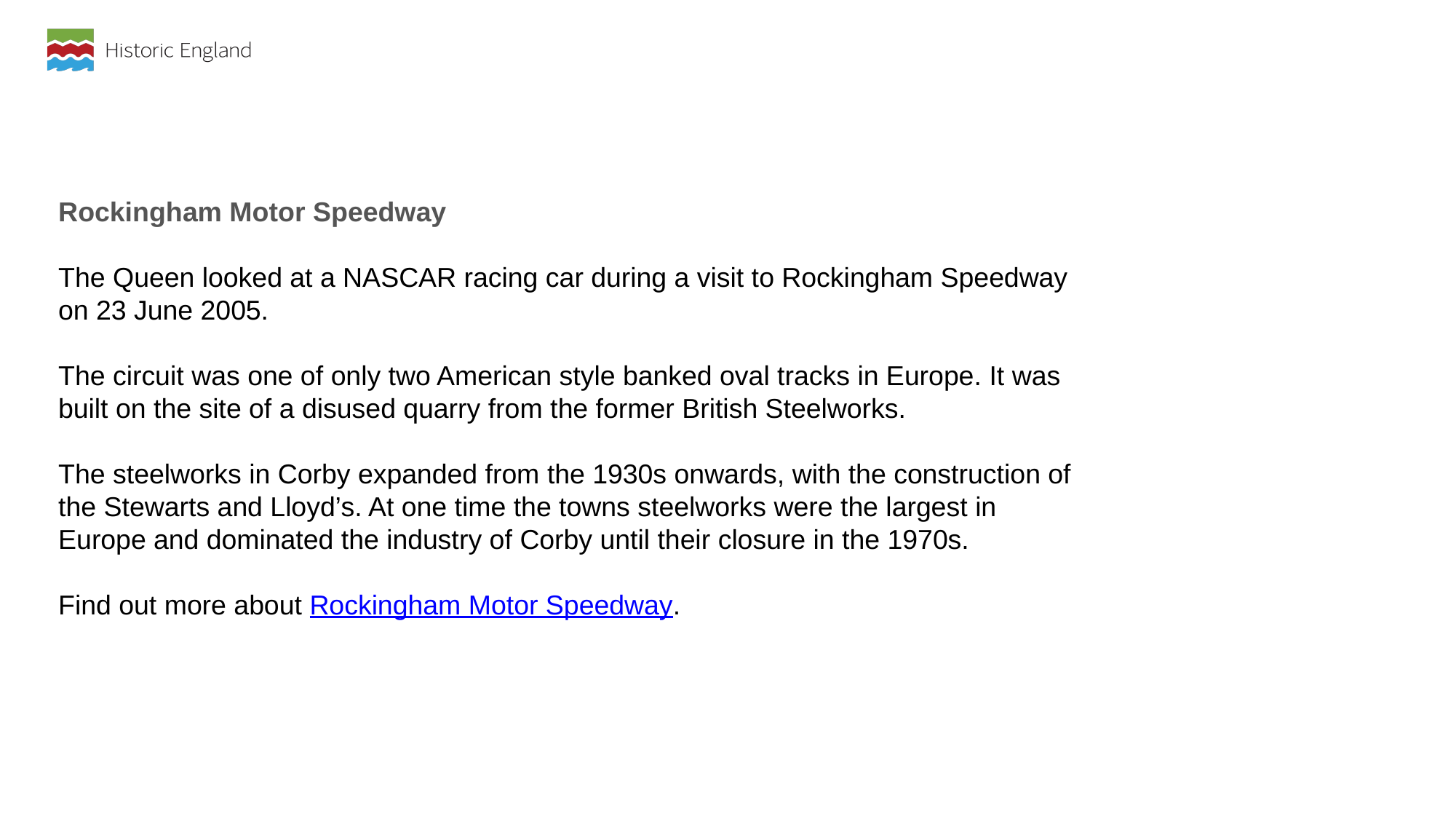

Rockingham Motor Speedway

The Queen looked at a NASCAR racing car during a visit to Rockingham Speedway on 23 June 2005.

The circuit was one of only two American style banked oval tracks in Europe. It was built on the site of a disused quarry from the former British Steelworks.

The steelworks in Corby expanded from the 1930s onwards, with the construction of the Stewarts and Lloyd’s. At one time the towns steelworks were the largest in Europe and dominated the industry of Corby until their closure in the 1970s.

Find out more about Rockingham Motor Speedway.